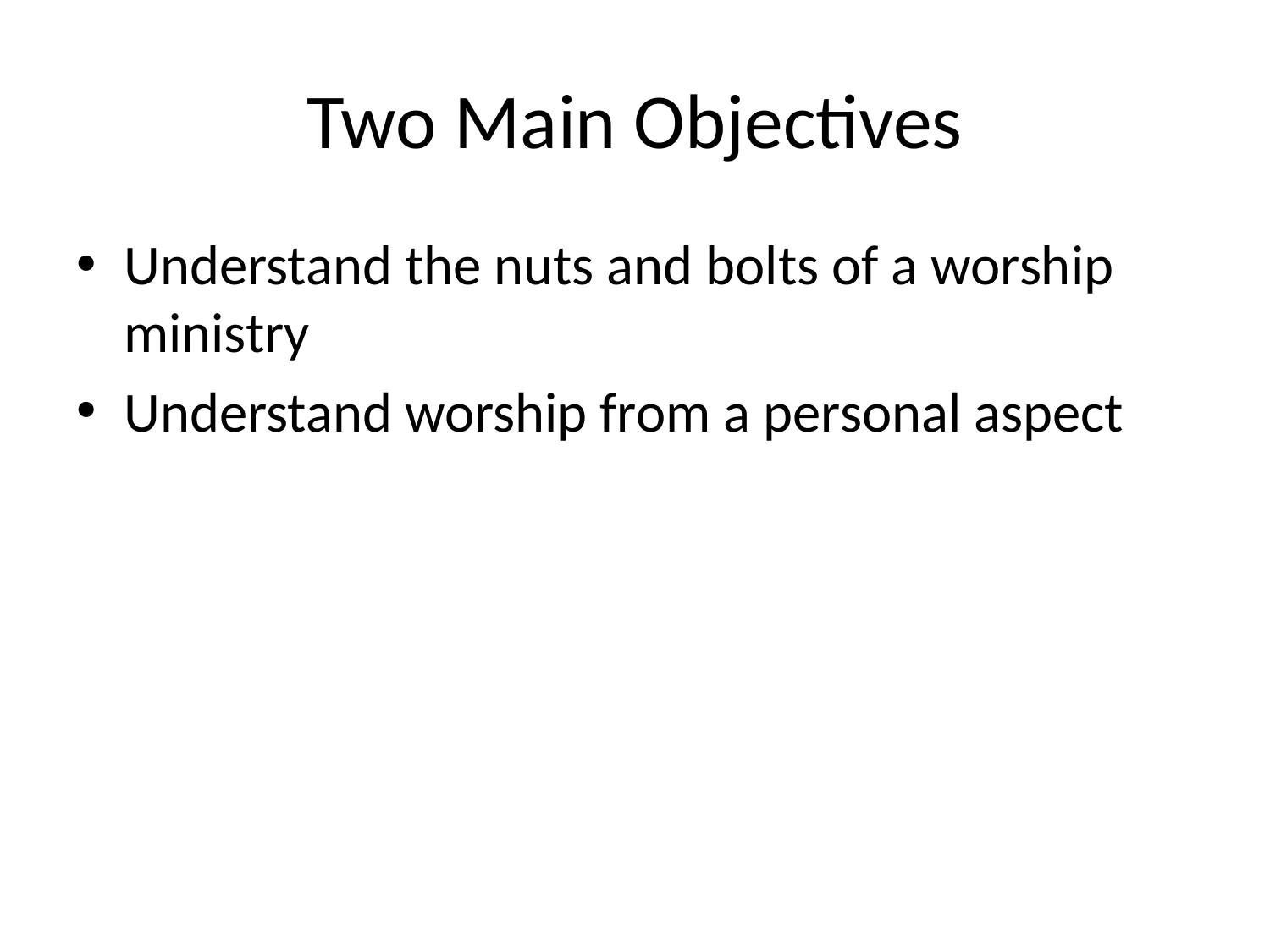

# Two Main Objectives
Understand the nuts and bolts of a worship ministry
Understand worship from a personal aspect